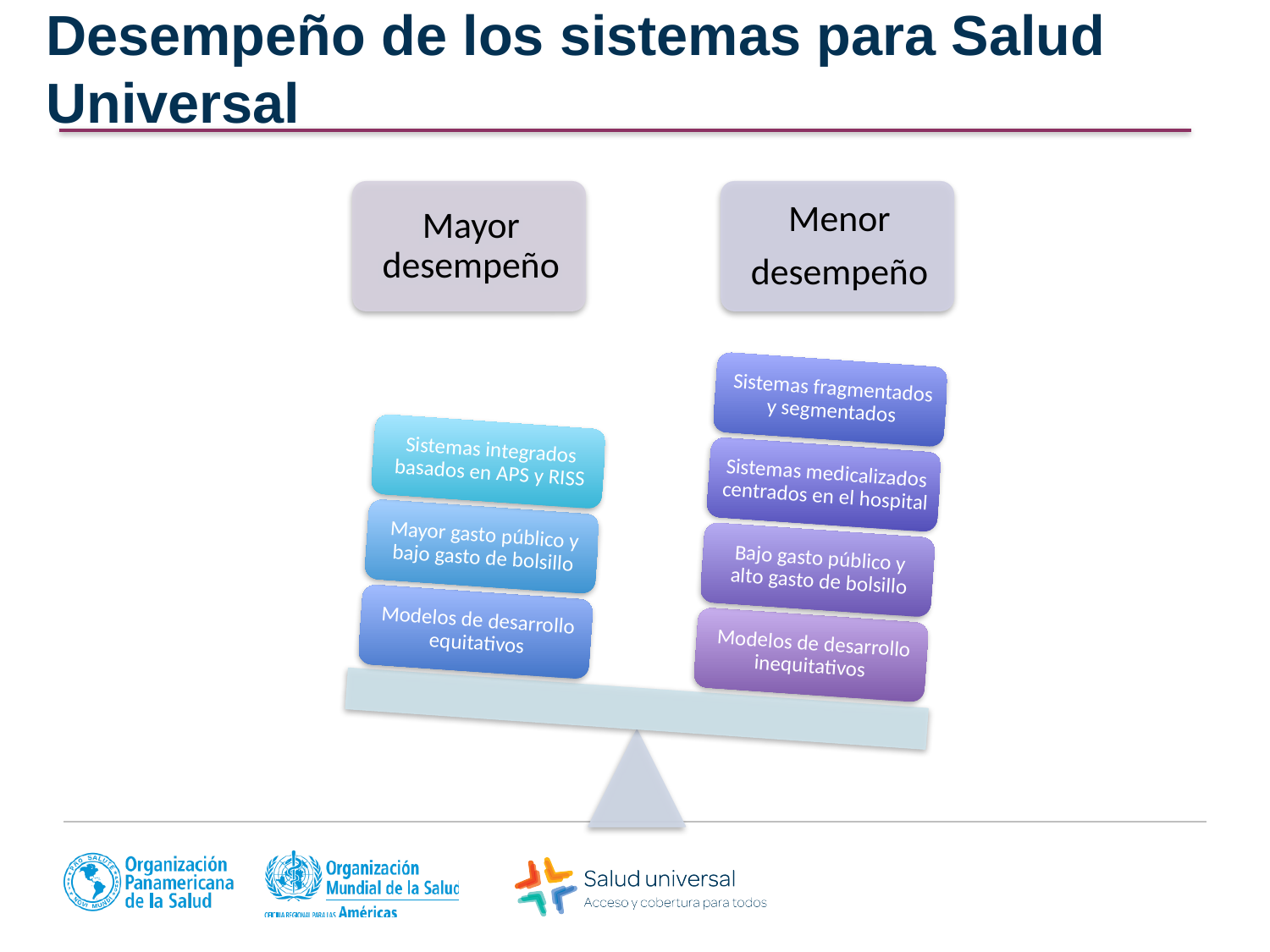

# Desempeño de los sistemas para Salud Universal

Mayor desempeño
Menor
desempeño
Modelos de desarrollo inequitativos
Bajo gasto público y alto gasto de bolsillo
Sistemas medicalizados centrados en el hospital
Sistemas fragmentados y segmentados
Modelos de desarrollo equitativos
Mayor gasto público y bajo gasto de bolsillo
Sistemas integrados basados en APS y RISS